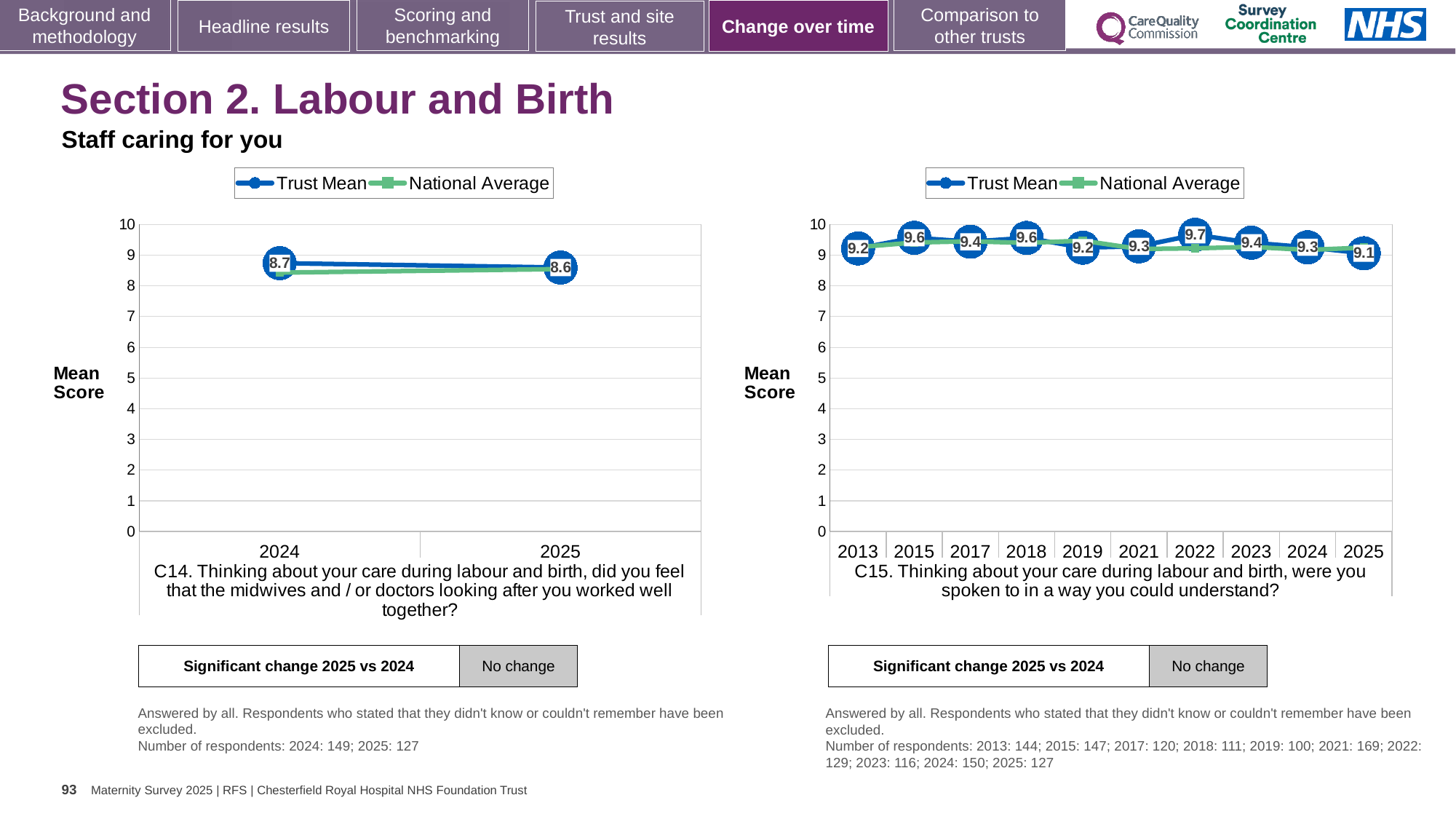

# Section 2. Labour and Birth
Staff caring for you

### Chart

| Category | Trust Mean | National Average |
|---|---|---|
| 2024 | 8.738991233392902 | 8.431016697527578 |
| 2025 | 8.597189692369776 | 8.544951171653345 |

### Chart

| Category | Trust Mean | National Average |
|---|---|---|
| 2013 | 9.217403365653238 | 9.258535596590805 |
| 2015 | 9.56535204063927 | 9.409742229346715 |
| 2017 | 9.436767256330212 | 9.449289429701974 |
| 2018 | 9.56097653379848 | 9.397500775451183 |
| 2019 | 9.243342616456744 | 9.469901084693326 |
| 2021 | 9.287180977829914 | 9.200061914772377 |
| 2022 | 9.661841440568685 | 9.22100492652572 |
| 2023 | 9.40424507046559 | 9.267720350519905 |
| 2024 | 9.254582312235776 | 9.170022553619239 |
| 2025 | 9.060830057251062 | 9.243114132285775 |
| Significant change 2025 vs 2024 | No change |
| --- | --- |
| Significant change 2025 vs 2024 | No change |
| --- | --- |
Answered by all. Respondents who stated that they didn't know or couldn't remember have been excluded.
Number of respondents: 2024: 149; 2025: 127
Answered by all. Respondents who stated that they didn't know or couldn't remember have been excluded.
Number of respondents: 2013: 144; 2015: 147; 2017: 120; 2018: 111; 2019: 100; 2021: 169; 2022: 129; 2023: 116; 2024: 150; 2025: 127
93